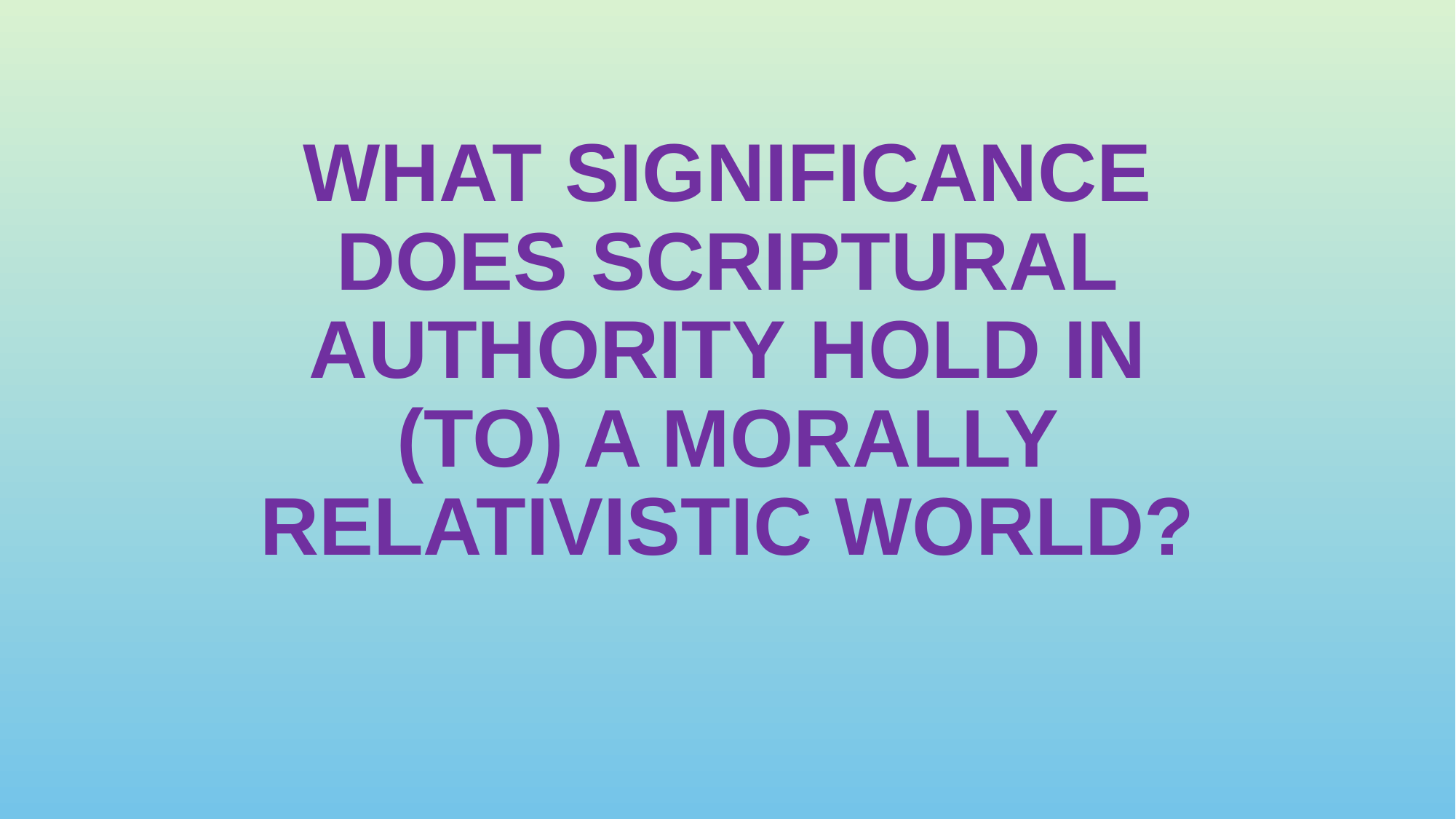

WHAT SIGNIFICANCE DOES SCRIPTURAL AUTHORITY HOLD IN (TO) A MORALLY RELATIVISTIC WORLD?